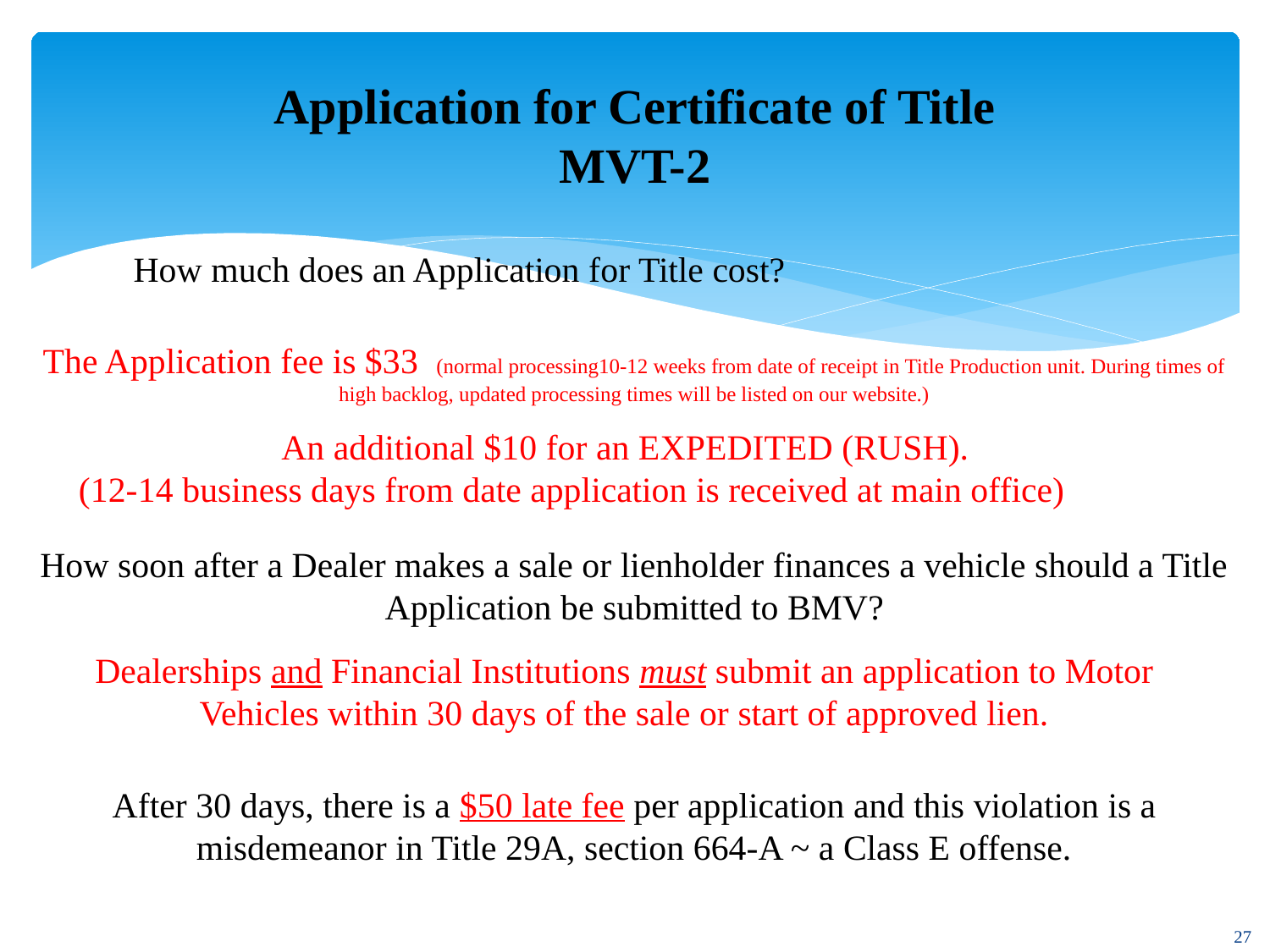

Application for Certificate of Title
MVT-2
How much does an Application for Title cost?
The Application fee is $33  (normal processing10-12 weeks from date of receipt in Title Production unit. During times of high backlog, updated processing times will be listed on our website.)
An additional $10 for an EXPEDITED (RUSH).
 (12-14 business days from date application is received at main office)
How soon after a Dealer makes a sale or lienholder finances a vehicle should a Title Application be submitted to BMV?
Dealerships and Financial Institutions must submit an application to Motor Vehicles within 30 days of the sale or start of approved lien.
After 30 days, there is a $50 late fee per application and this violation is a misdemeanor in Title 29A, section 664-A ~ a Class E offense.

27